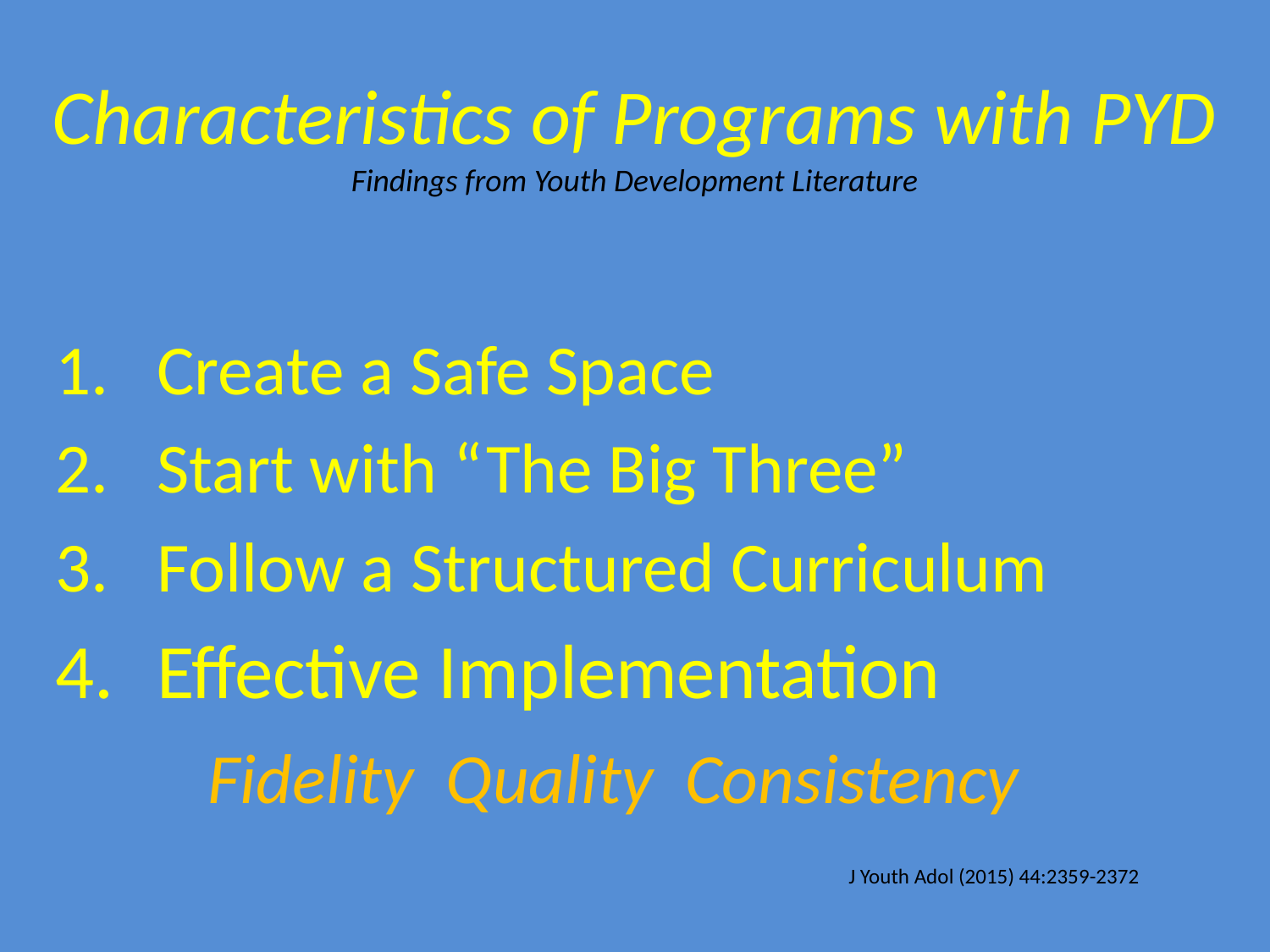

# Characteristics of Programs with PYD Findings from Youth Development Literature
Create a Safe Space
Start with “The Big Three”
Follow a Structured Curriculum
Effective Implementation
Fidelity  Quality  Consistency

J Youth Adol (2015) 44:2359-2372